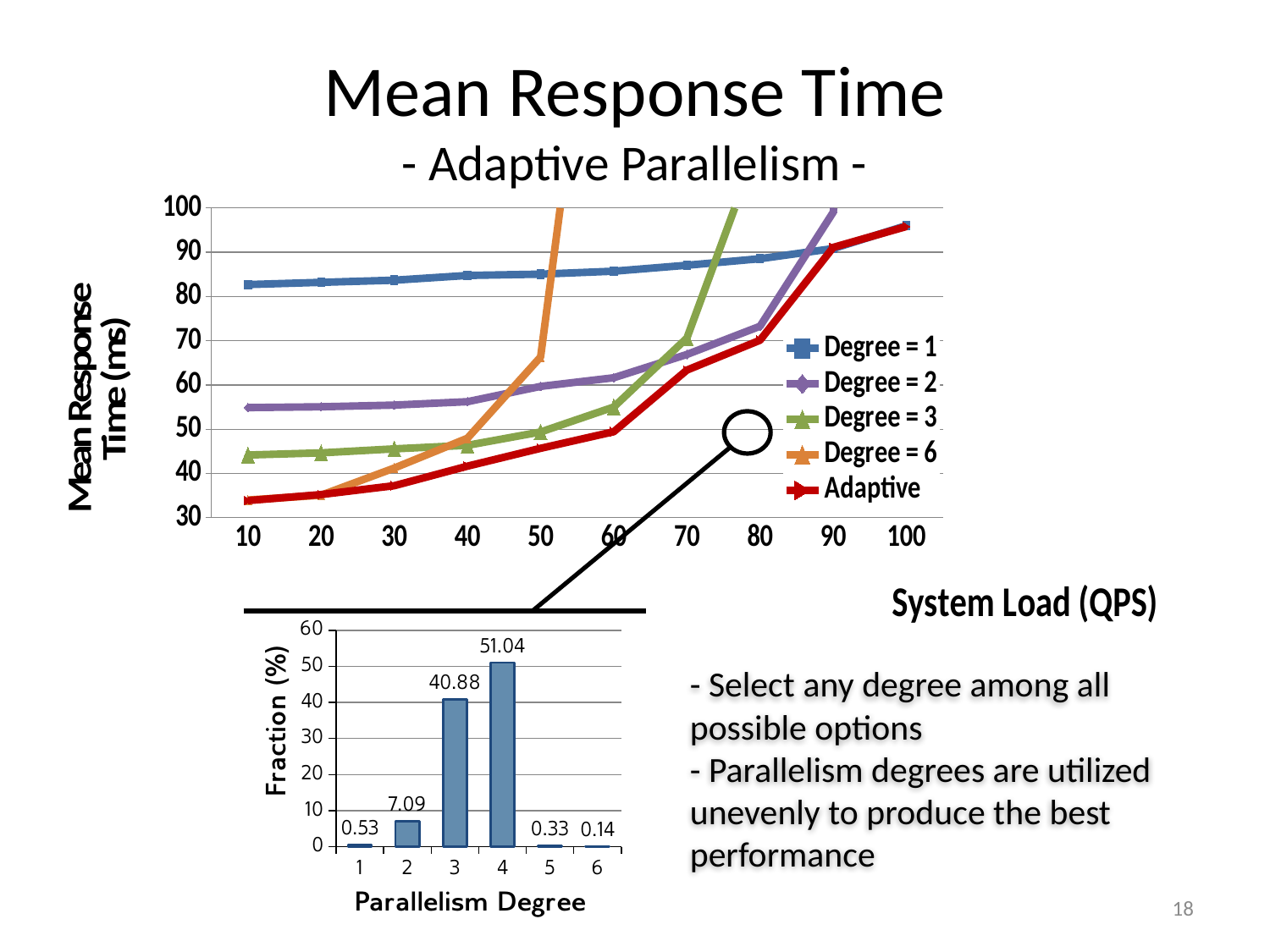

# Mean Response Time - Adaptive Parallelism -

[unsupported chart]

### Chart

| Category |  |
|---|---|
- Select any degree among all possible options
- Parallelism degrees are utilized unevenly to produce the best performance
18